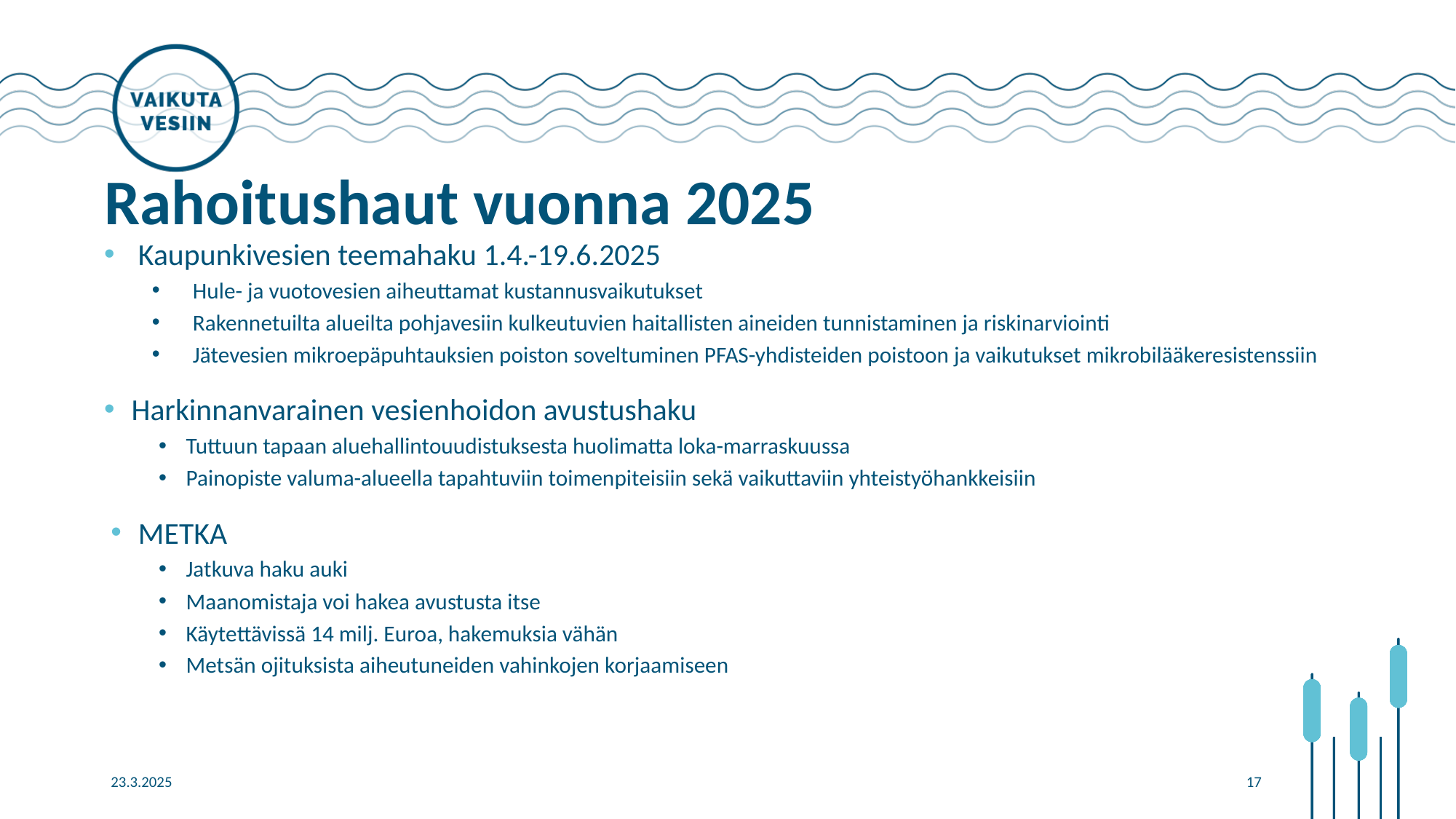

# Rahoitushaut vuonna 2025
Kaupunkivesien teemahaku 1.4.-19.6.2025
Hule- ja vuotovesien aiheuttamat kustannusvaikutukset
Rakennetuilta alueilta pohjavesiin kulkeutuvien haitallisten aineiden tunnistaminen ja riskinarviointi
Jätevesien mikroepäpuhtauksien poiston soveltuminen PFAS-yhdisteiden poistoon ja vaikutukset mikrobilääkeresistenssiin
Harkinnanvarainen vesienhoidon avustushaku
Tuttuun tapaan aluehallintouudistuksesta huolimatta loka-marraskuussa
Painopiste valuma-alueella tapahtuviin toimenpiteisiin sekä vaikuttaviin yhteistyöhankkeisiin
METKA
Jatkuva haku auki
Maanomistaja voi hakea avustusta itse
Käytettävissä 14 milj. Euroa, hakemuksia vähän
Metsän ojituksista aiheutuneiden vahinkojen korjaamiseen

23.3.2025
17